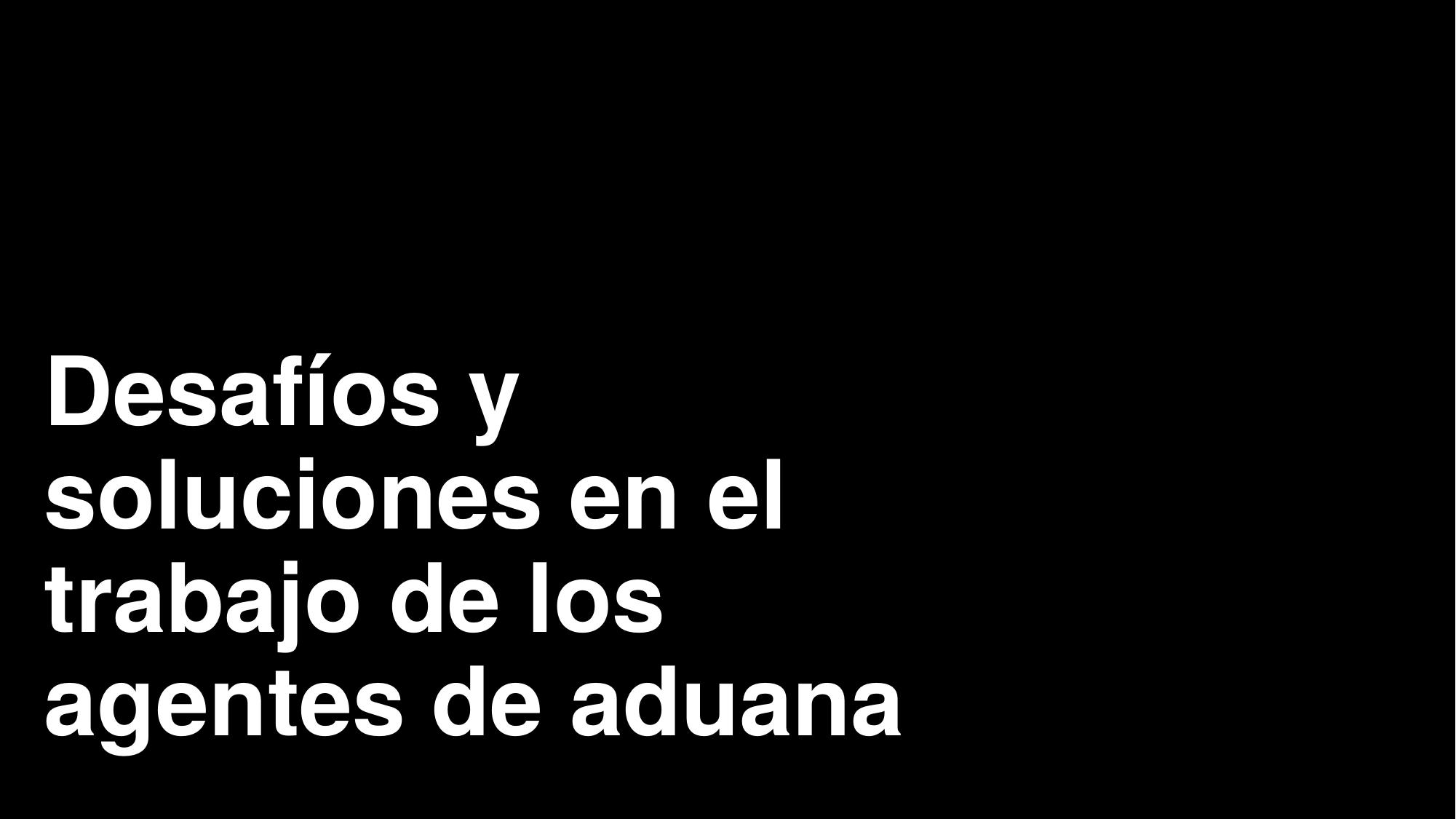

# Desafíos y soluciones en el trabajo de los agentes de aduana